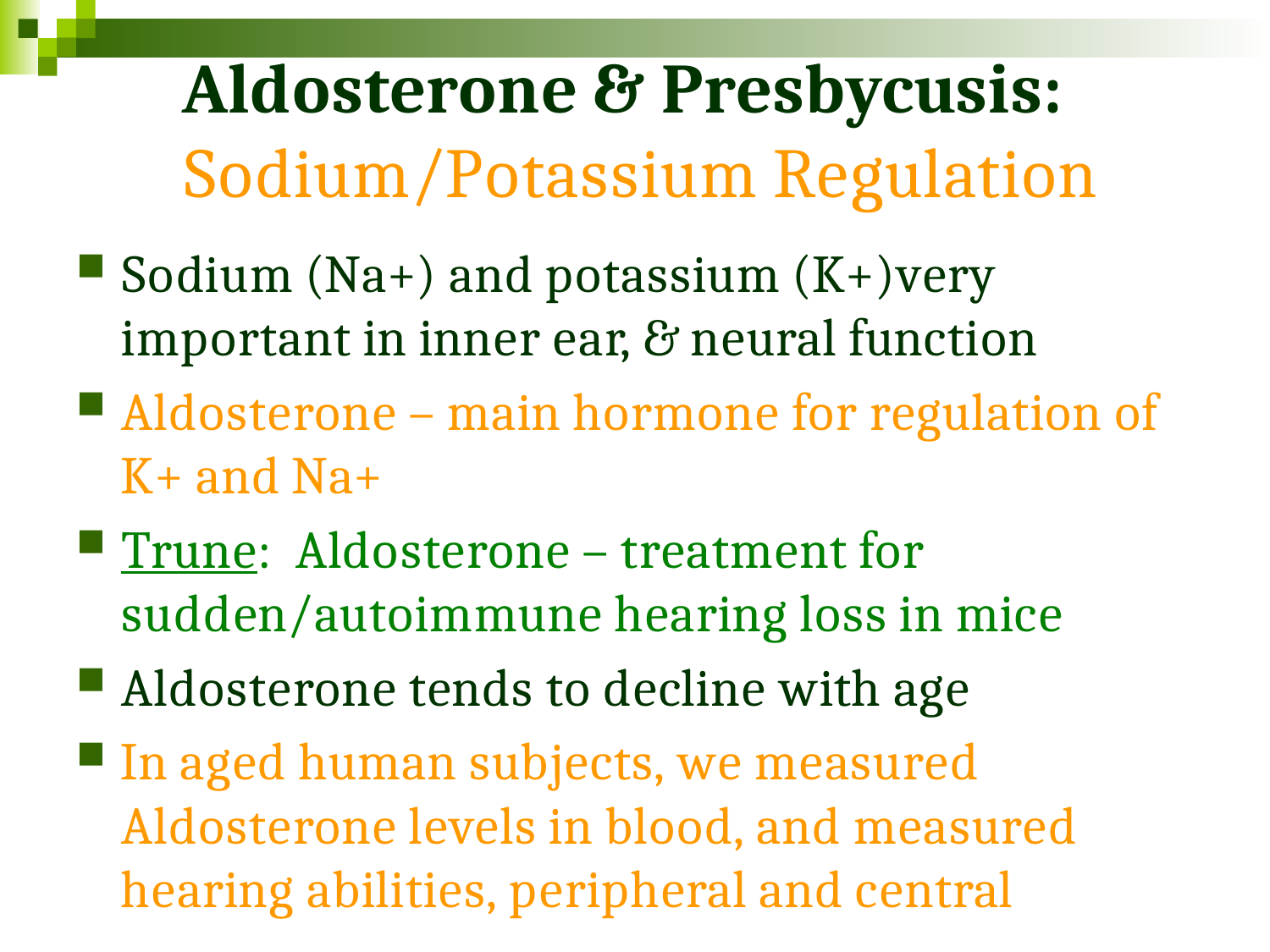

# Aldosterone & Presbycusis: Sodium/Potassium Regulation
Sodium (Na+) and potassium (K+)very important in inner ear, & neural function
Aldosterone – main hormone for regulation of K+ and Na+
Trune:  Aldosterone – treatment for sudden/autoimmune hearing loss in mice
Aldosterone tends to decline with age
In aged human subjects, we measured Aldosterone levels in blood, and measured hearing abilities, peripheral and central